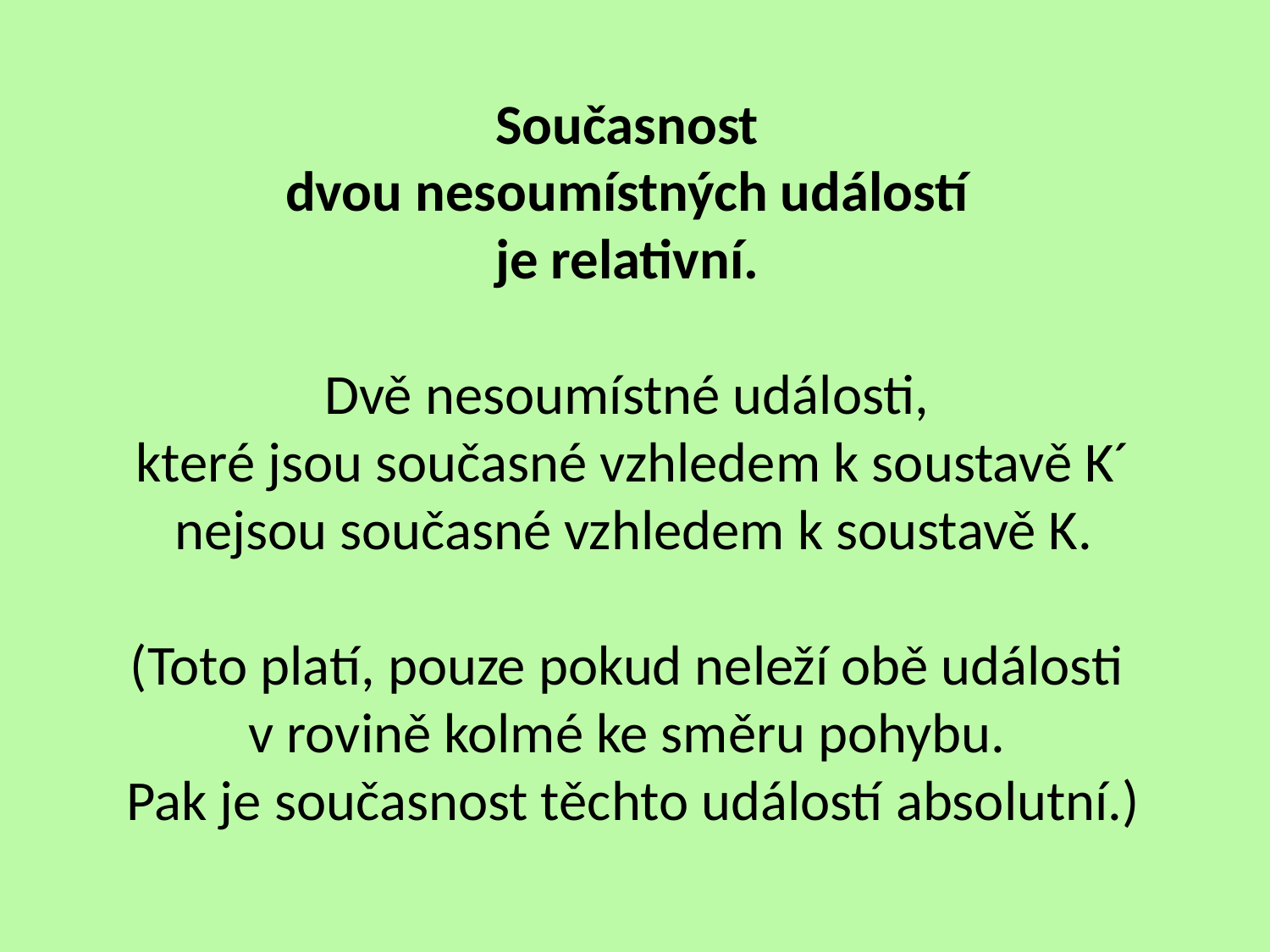

Současnost
dvou nesoumístných událostí
je relativní.

Dvě nesoumístné události,
které jsou současné vzhledem k soustavě K´
nejsou současné vzhledem k soustavě K.

(Toto platí, pouze pokud neleží obě události
v rovině kolmé ke směru pohybu.
Pak je současnost těchto událostí absolutní.)